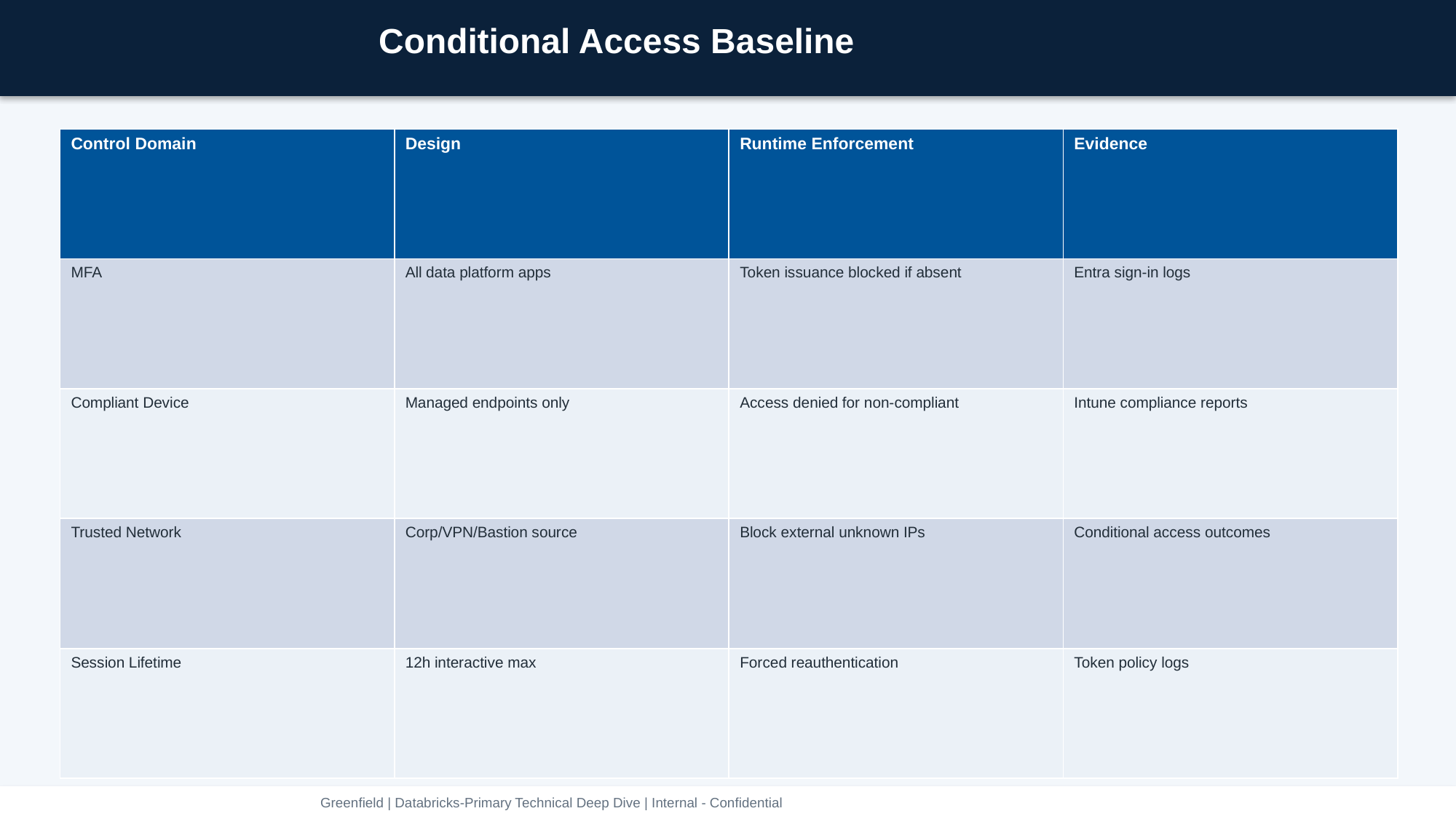

Conditional Access Baseline
| Control Domain | Design | Runtime Enforcement | Evidence |
| --- | --- | --- | --- |
| MFA | All data platform apps | Token issuance blocked if absent | Entra sign-in logs |
| Compliant Device | Managed endpoints only | Access denied for non-compliant | Intune compliance reports |
| Trusted Network | Corp/VPN/Bastion source | Block external unknown IPs | Conditional access outcomes |
| Session Lifetime | 12h interactive max | Forced reauthentication | Token policy logs |

Greenfield | Databricks-Primary Technical Deep Dive | Internal - Confidential